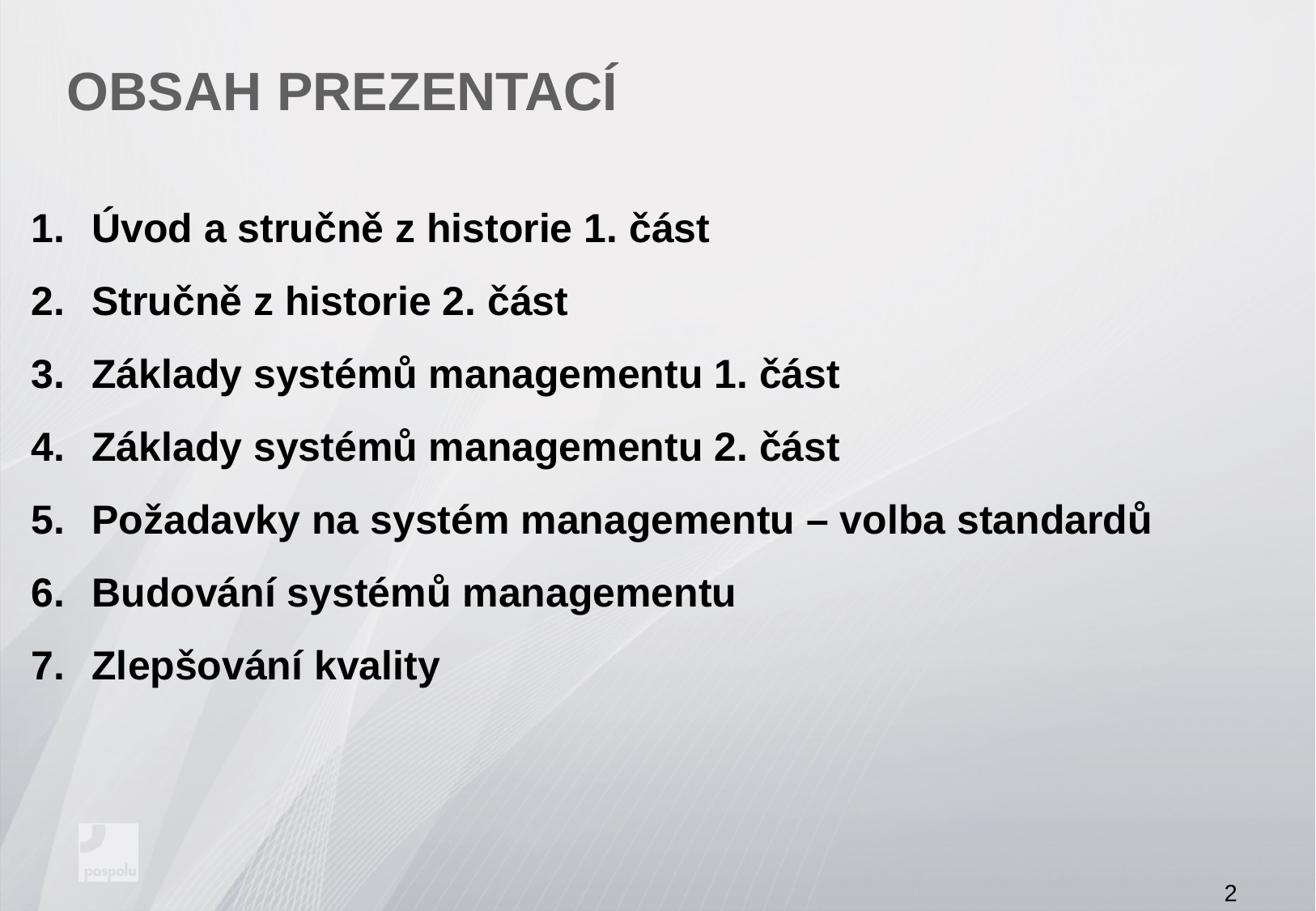

# Obsah prezentací
Úvod a stručně z historie 1. část
Stručně z historie 2. část
Základy systémů managementu 1. část
Základy systémů managementu 2. část
Požadavky na systém managementu – volba standardů
Budování systémů managementu
Zlepšování kvality
2